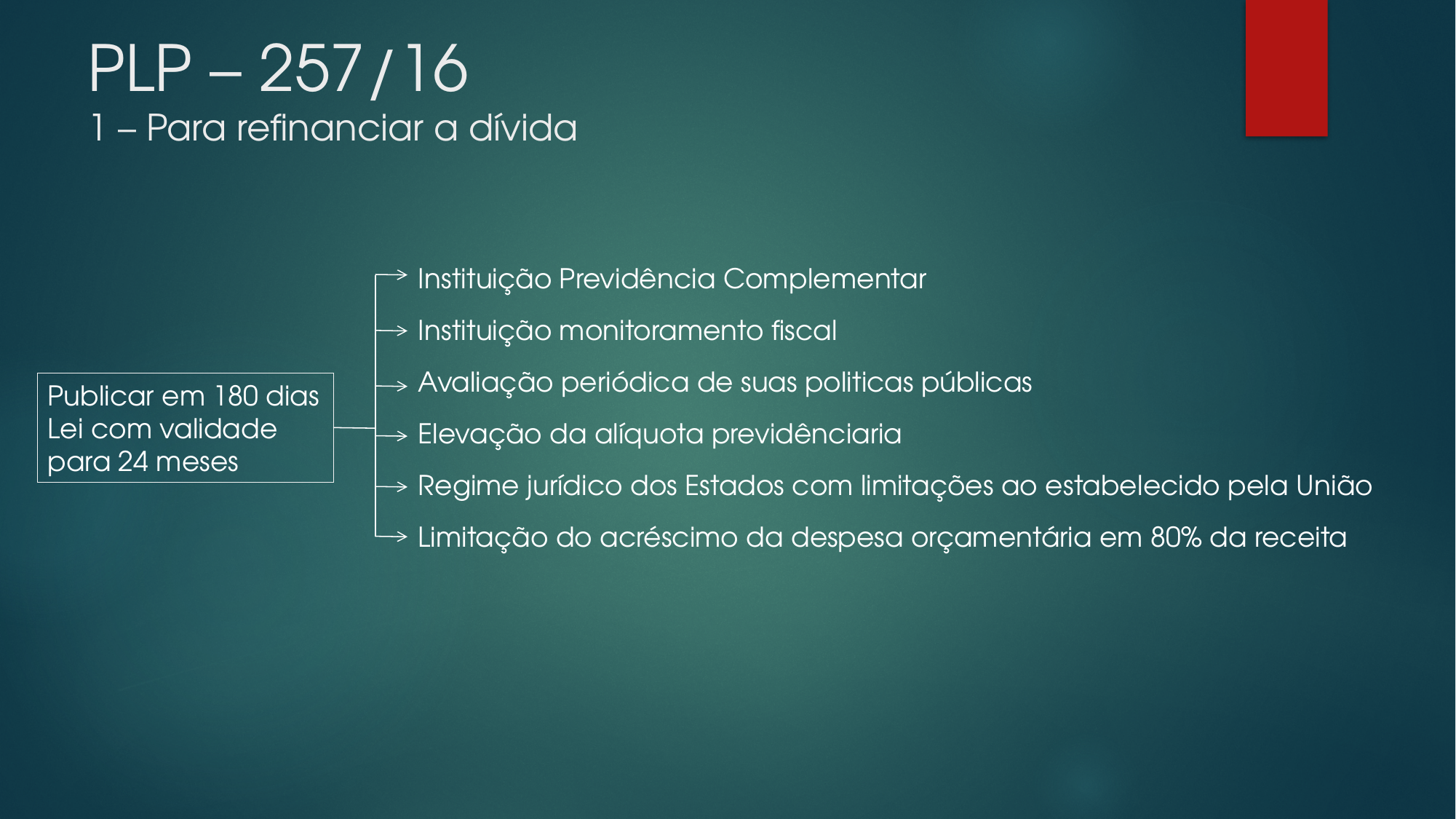

# PLP – 257/16 1 – Para refinanciar a dívida
Instituição Previdência Complementar
Instituição monitoramento fiscal
Avaliação periódica de suas politicas públicas
Publicar em 180 dias
Lei com validade para 24 meses
Elevação da alíquota previdênciaria
Regime jurídico dos Estados com limitações ao estabelecido pela União
Limitação do acréscimo da despesa orçamentária em 80% da receita